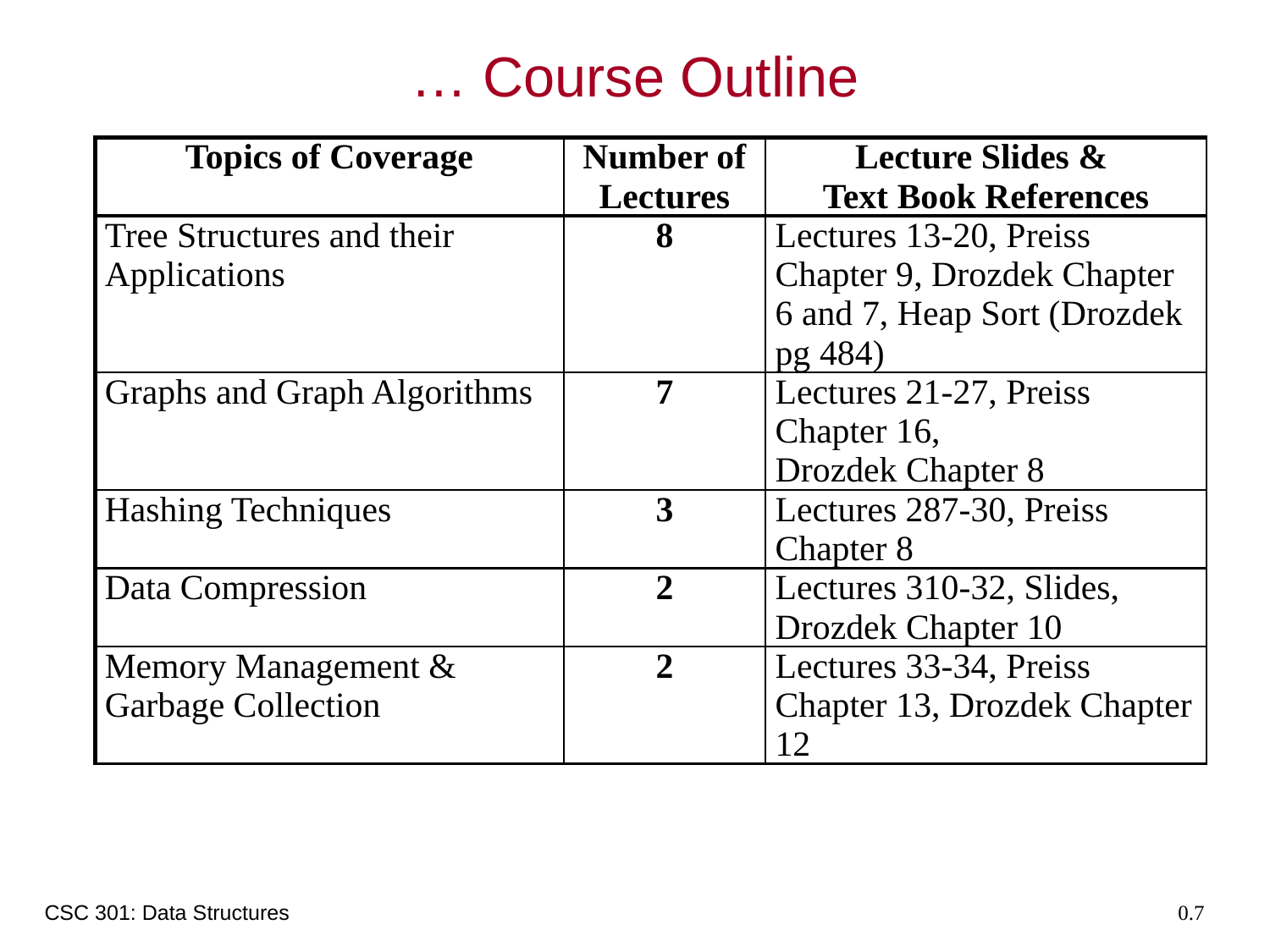

# … Course Outline
| Topics of Coverage | Number of Lectures | Lecture Slides & Text Book References |
| --- | --- | --- |
| Tree Structures and their Applications | 8 | Lectures 13-20, Preiss Chapter 9, Drozdek Chapter 6 and 7, Heap Sort (Drozdek pg 484) |
| Graphs and Graph Algorithms | 7 | Lectures 21-27, Preiss Chapter 16, Drozdek Chapter 8 |
| Hashing Techniques | 3 | Lectures 287-30, Preiss Chapter 8 |
| Data Compression | 2 | Lectures 310-32, Slides, Drozdek Chapter 10 |
| Memory Management & Garbage Collection | 2 | Lectures 33-34, Preiss Chapter 13, Drozdek Chapter 12 |
CSC 301: Data Structures
0.7